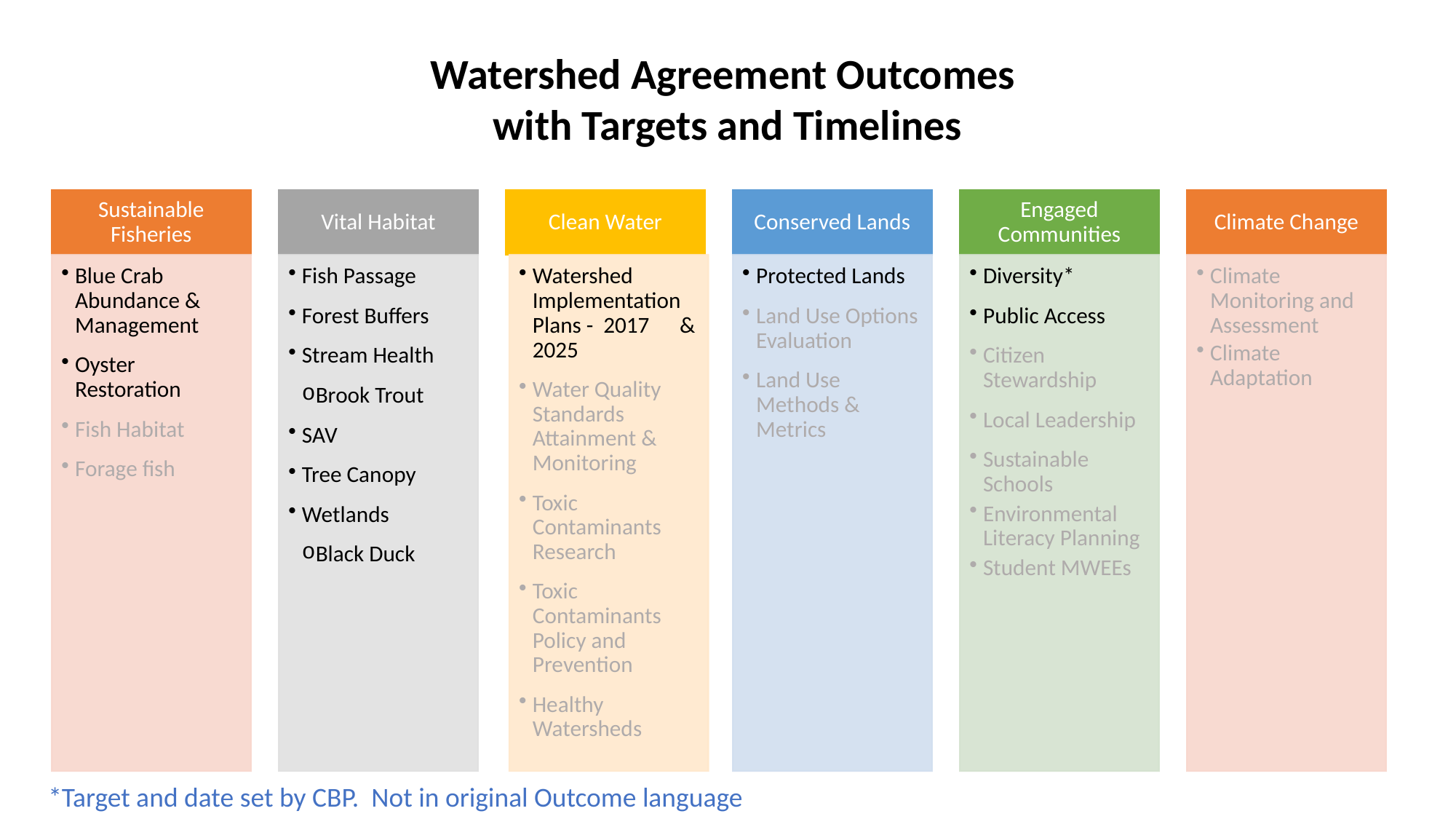

# Watershed Agreement Outcomes with Targets and Timelines
Sustainable Fisheries
Blue Crab Abundance & Management
Oyster Restoration
Fish Habitat
Forage fish
Vital Habitat
Fish Passage
Forest Buffers
Stream Health
Brook Trout
SAV
Tree Canopy
Wetlands
Black Duck
Clean Water
Watershed Implementation Plans -  2017      & 2025
Water Quality Standards Attainment & Monitoring
Toxic Contaminants Research
Toxic Contaminants Policy and Prevention
Healthy Watersheds
Conserved Lands
Protected Lands
Land Use Options Evaluation
Land Use Methods & Metrics
Engaged Communities
Diversity*
Public Access
Citizen Stewardship
Local Leadership
Sustainable Schools
Environmental Literacy Planning
Student MWEEs
Climate Change
Climate Monitoring and Assessment
Climate Adaptation
*Target and date set by CBP.  Not in original Outcome language